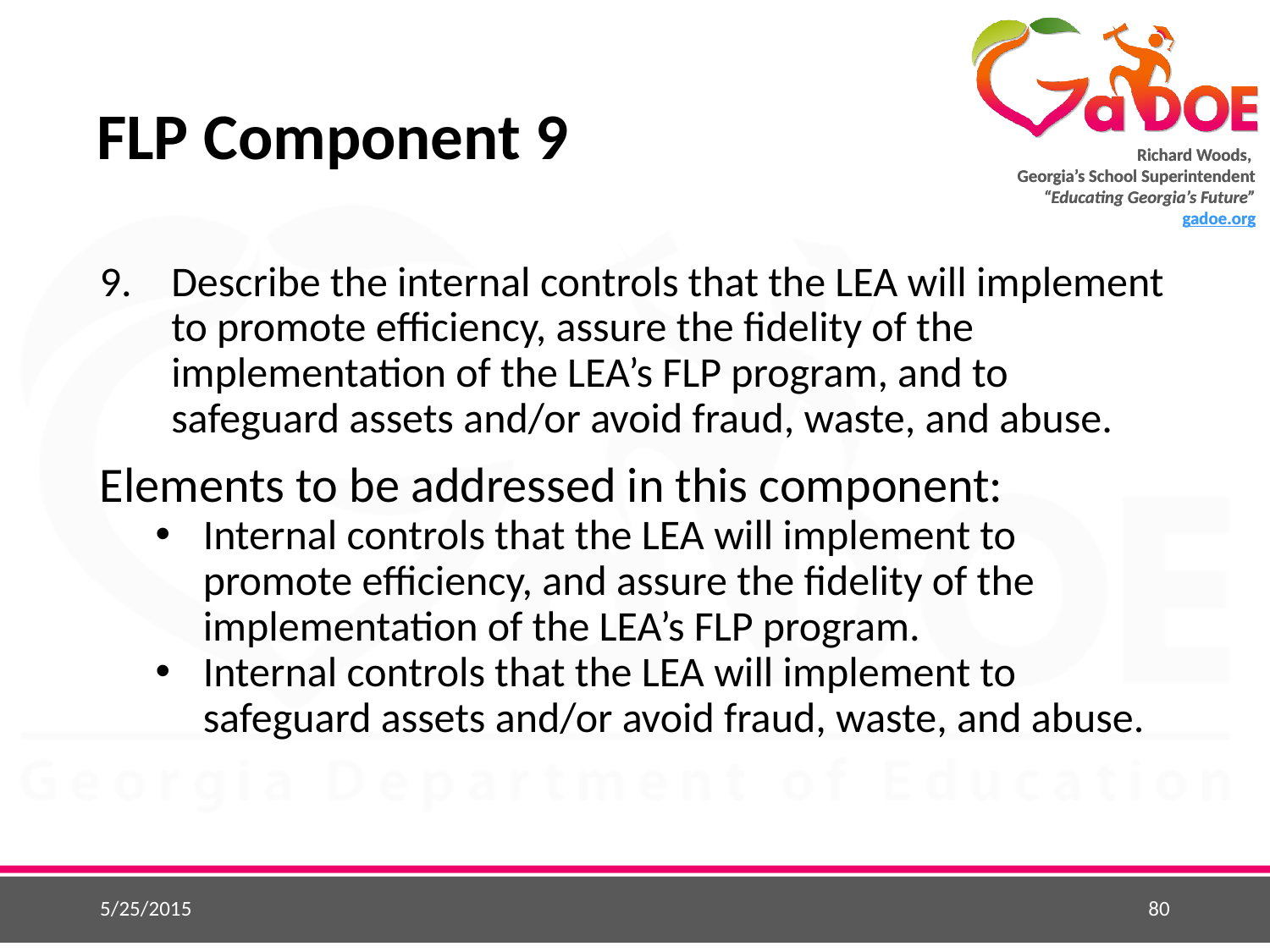

# FLP Component 9
Describe the internal controls that the LEA will implement to promote efficiency, assure the fidelity of the implementation of the LEA’s FLP program, and to safeguard assets and/or avoid fraud, waste, and abuse.
Elements to be addressed in this component:
Internal controls that the LEA will implement to promote efficiency, and assure the fidelity of the implementation of the LEA’s FLP program.
Internal controls that the LEA will implement to safeguard assets and/or avoid fraud, waste, and abuse.

5/25/2015
80